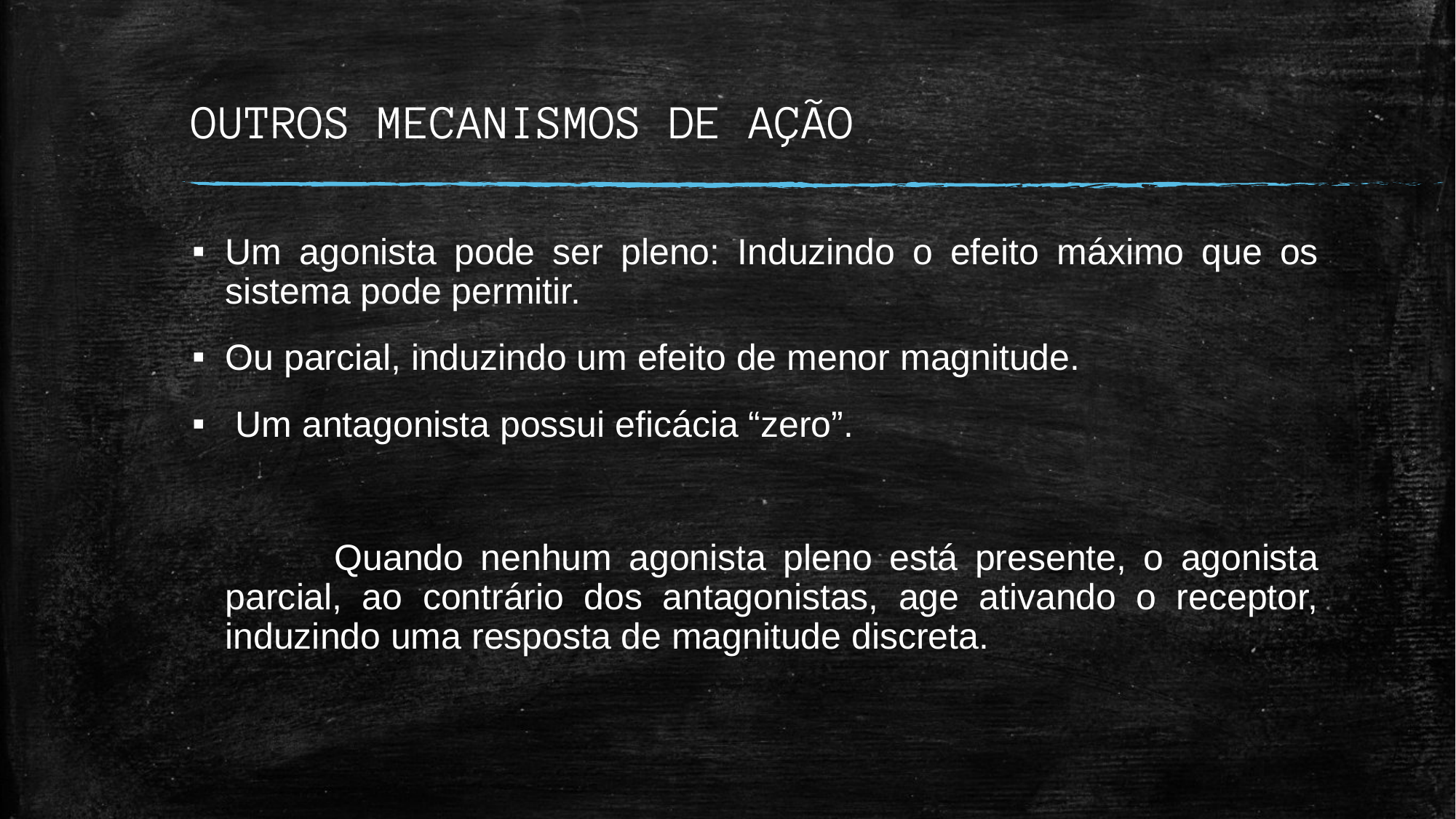

# OUTROS MECANISMOS DE AÇÃO
Um agonista pode ser pleno: Induzindo o efeito máximo que os sistema pode permitir.
Ou parcial, induzindo um efeito de menor magnitude.
 Um antagonista possui eficácia “zero”.

		Quando nenhum agonista pleno está presente, o agonista parcial, ao contrário dos antagonistas, age ativando o receptor, induzindo uma resposta de magnitude discreta.